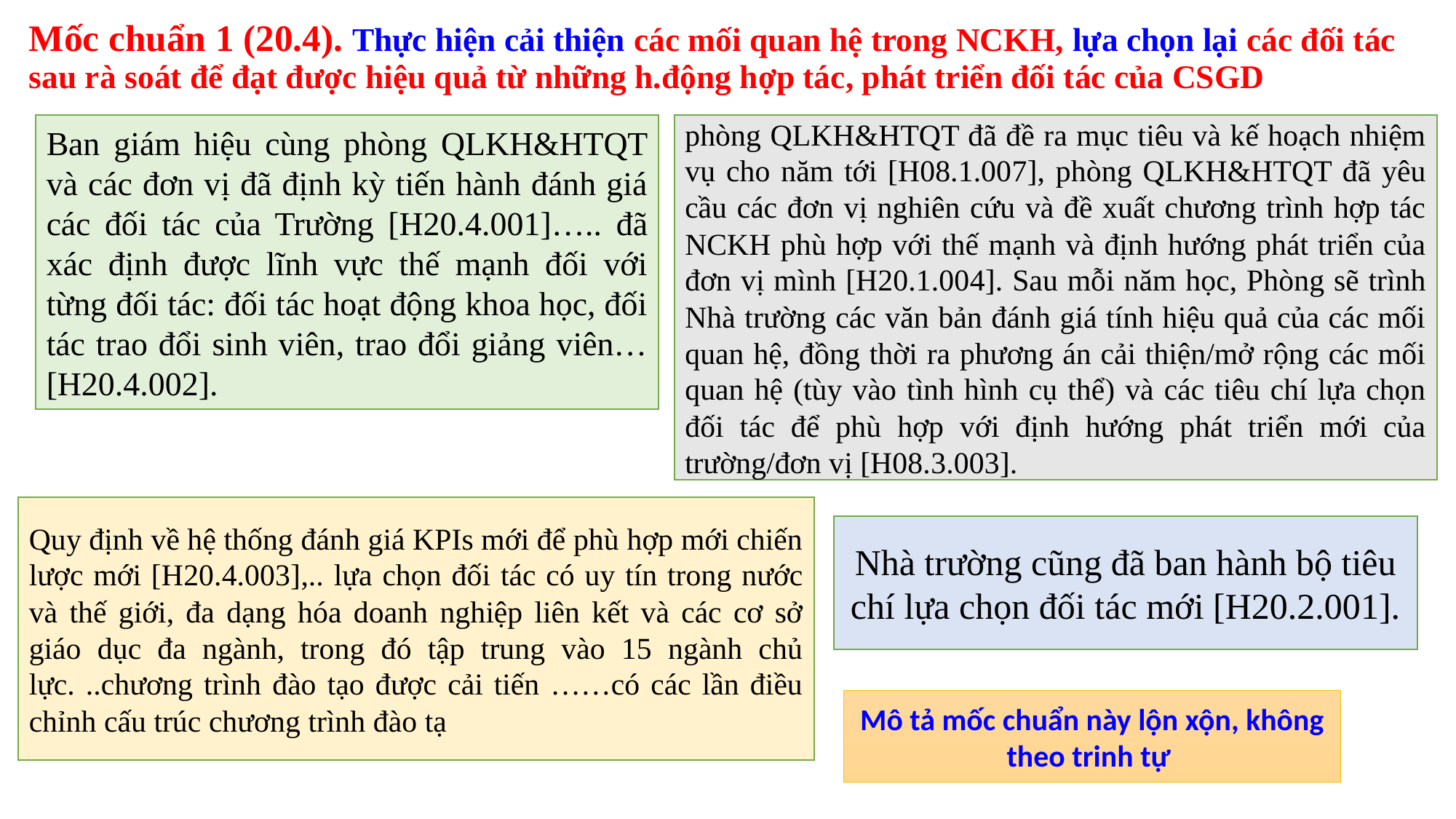

# Mốc chuẩn 1 (20.4). Thực hiện cải thiện các mối quan hệ trong NCKH, lựa chọn lại các đối tác sau rà soát để đạt được hiệu quả từ những h.động hợp tác, phát triển đối tác của CSGD
phòng QLKH&HTQT đã đề ra mục tiêu và kế hoạch nhiệm vụ cho năm tới [H08.1.007], phòng QLKH&HTQT đã yêu cầu các đơn vị nghiên cứu và đề xuất chương trình hợp tác NCKH phù hợp với thế mạnh và định hướng phát triển của đơn vị mình [H20.1.004]. Sau mỗi năm học, Phòng sẽ trình Nhà trường các văn bản đánh giá tính hiệu quả của các mối quan hệ, đồng thời ra phương án cải thiện/mở rộng các mối quan hệ (tùy vào tình hình cụ thể) và các tiêu chí lựa chọn đối tác để phù hợp với định hướng phát triển mới của trường/đơn vị [H08.3.003].
Ban giám hiệu cùng phòng QLKH&HTQT và các đơn vị đã định kỳ tiến hành đánh giá các đối tác của Trường [H20.4.001]….. đã xác định được lĩnh vực thế mạnh đối với từng đối tác: đối tác hoạt động khoa học, đối tác trao đổi sinh viên, trao đổi giảng viên… [H20.4.002].
Quy định về hệ thống đánh giá KPIs mới để phù hợp mới chiến lược mới [H20.4.003],.. lựa chọn đối tác có uy tín trong nước và thế giới, đa dạng hóa doanh nghiệp liên kết và các cơ sở giáo dục đa ngành, trong đó tập trung vào 15 ngành chủ lực. ..chương trình đào tạo được cải tiến ……có các lần điều chỉnh cấu trúc chương trình đào tạ
Nhà trường cũng đã ban hành bộ tiêu chí lựa chọn đối tác mới [H20.2.001].
Mô tả mốc chuẩn này lộn xộn, không theo trinh tự